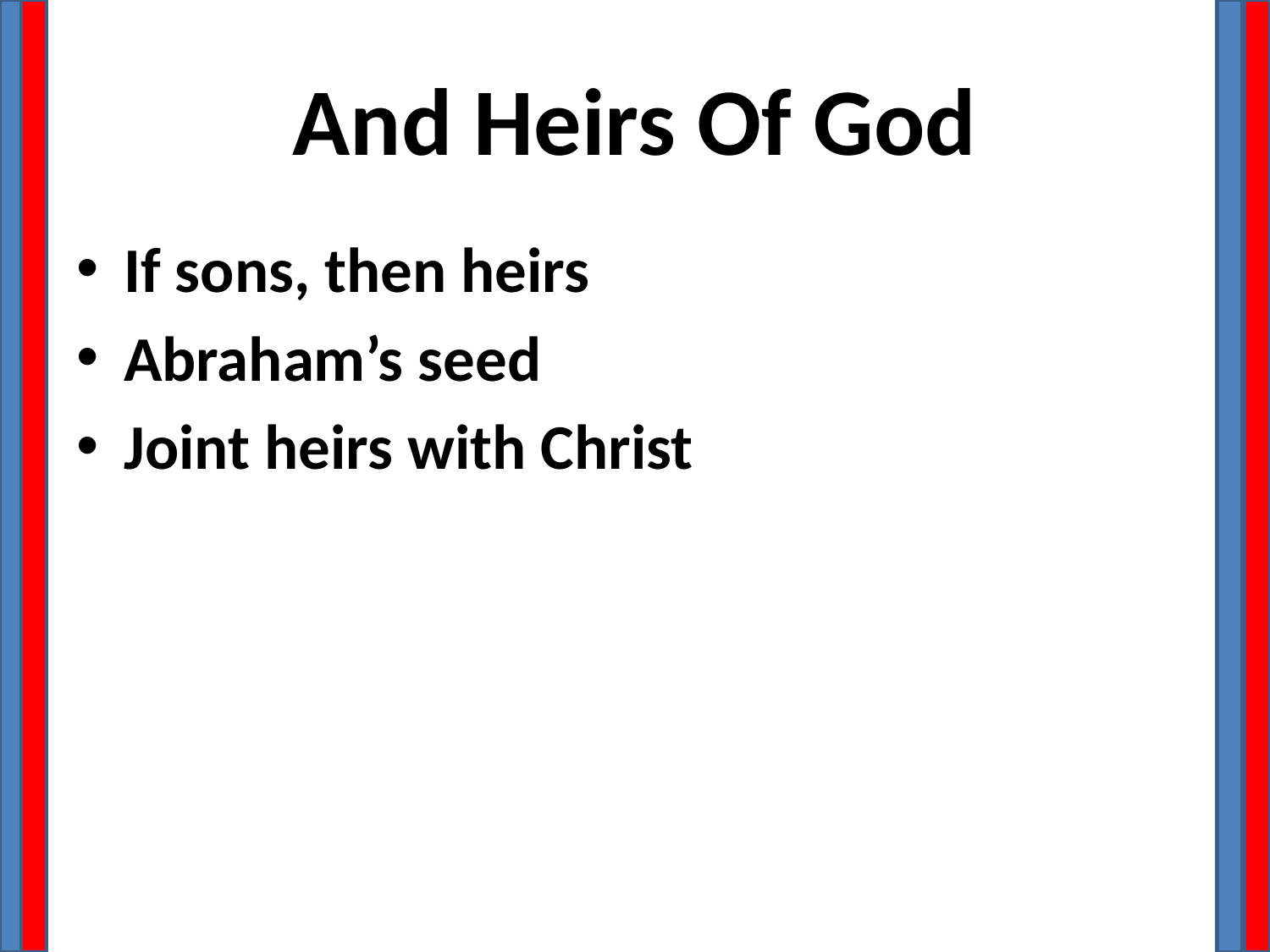

# And Heirs Of God
If sons, then heirs
Abraham’s seed
Joint heirs with Christ